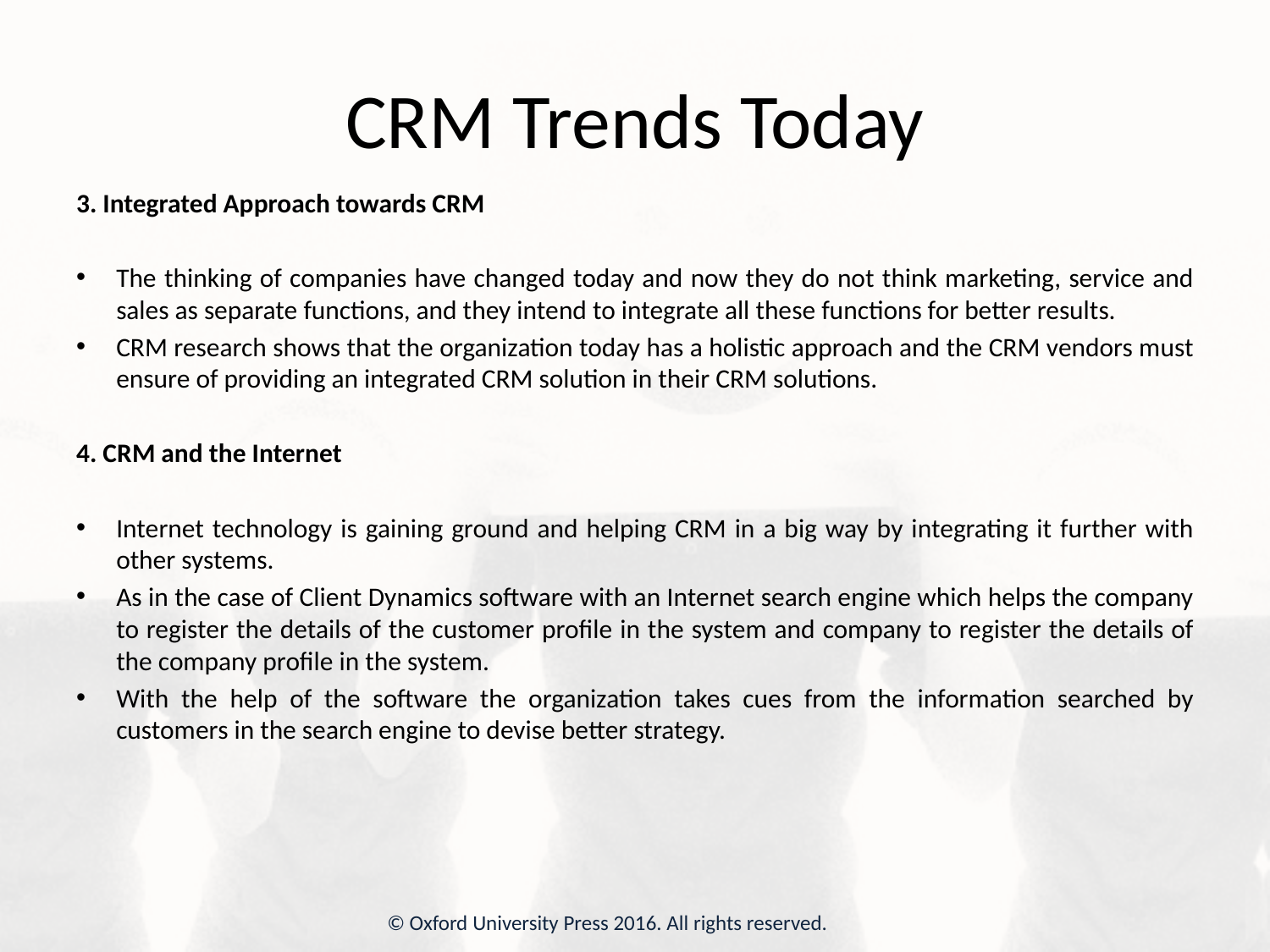

# CRM Trends Today
3. Integrated Approach towards CRM

The thinking of companies have changed today and now they do not think marketing, service and sales as separate functions, and they intend to integrate all these functions for better results.
CRM research shows that the organization today has a holistic approach and the CRM vendors must ensure of providing an integrated CRM solution in their CRM solutions.

4. CRM and the Internet

Internet technology is gaining ground and helping CRM in a big way by integrating it further with other systems.
As in the case of Client Dynamics software with an Internet search engine which helps the company to register the details of the customer profile in the system and company to register the details of the company profile in the system.
With the help of the software the organization takes cues from the information searched by customers in the search engine to devise better strategy.

© Oxford University Press 2016. All rights reserved.